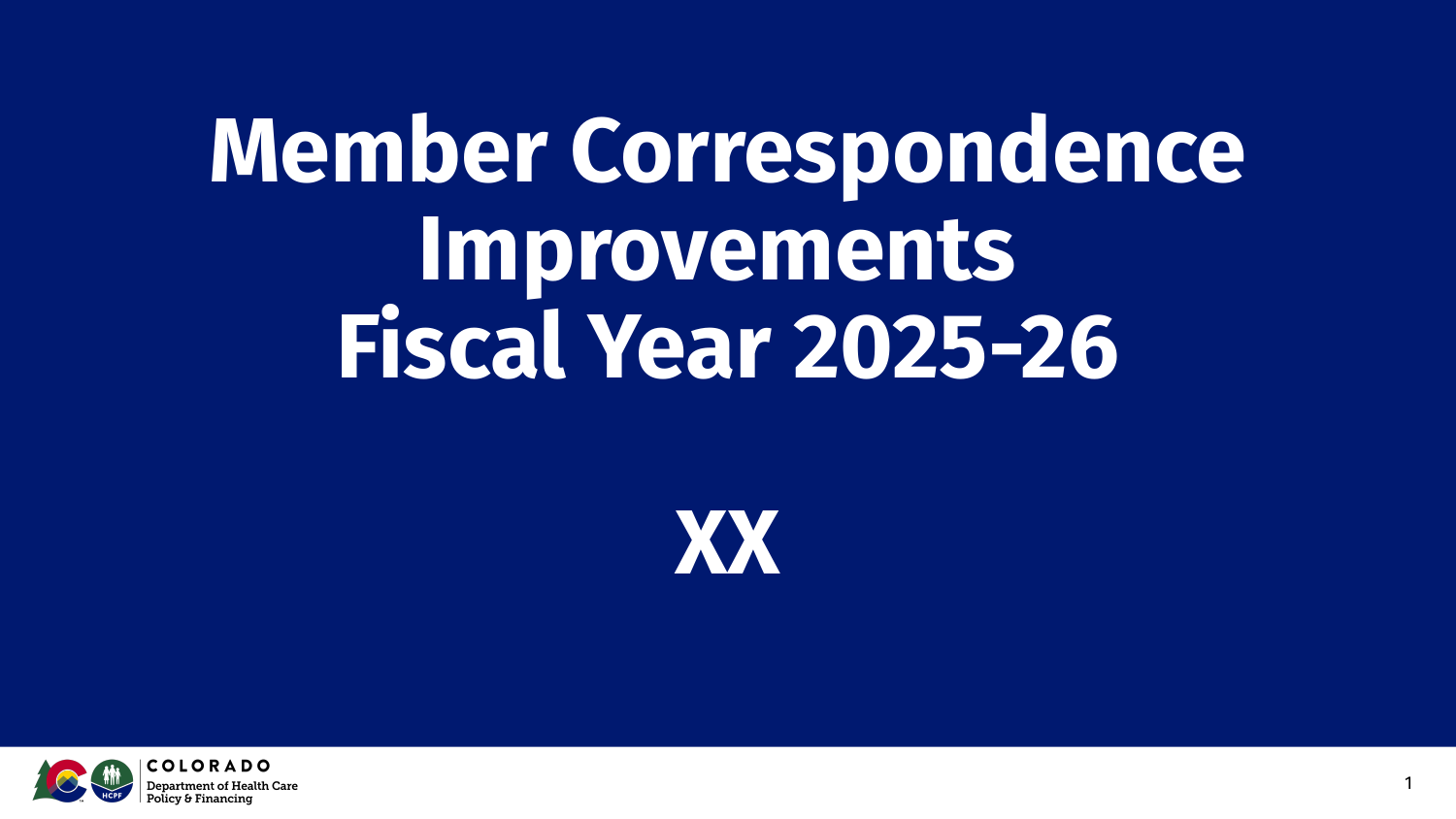

# Member Correspondence Improvements
Fiscal Year 2025-26
XX
1